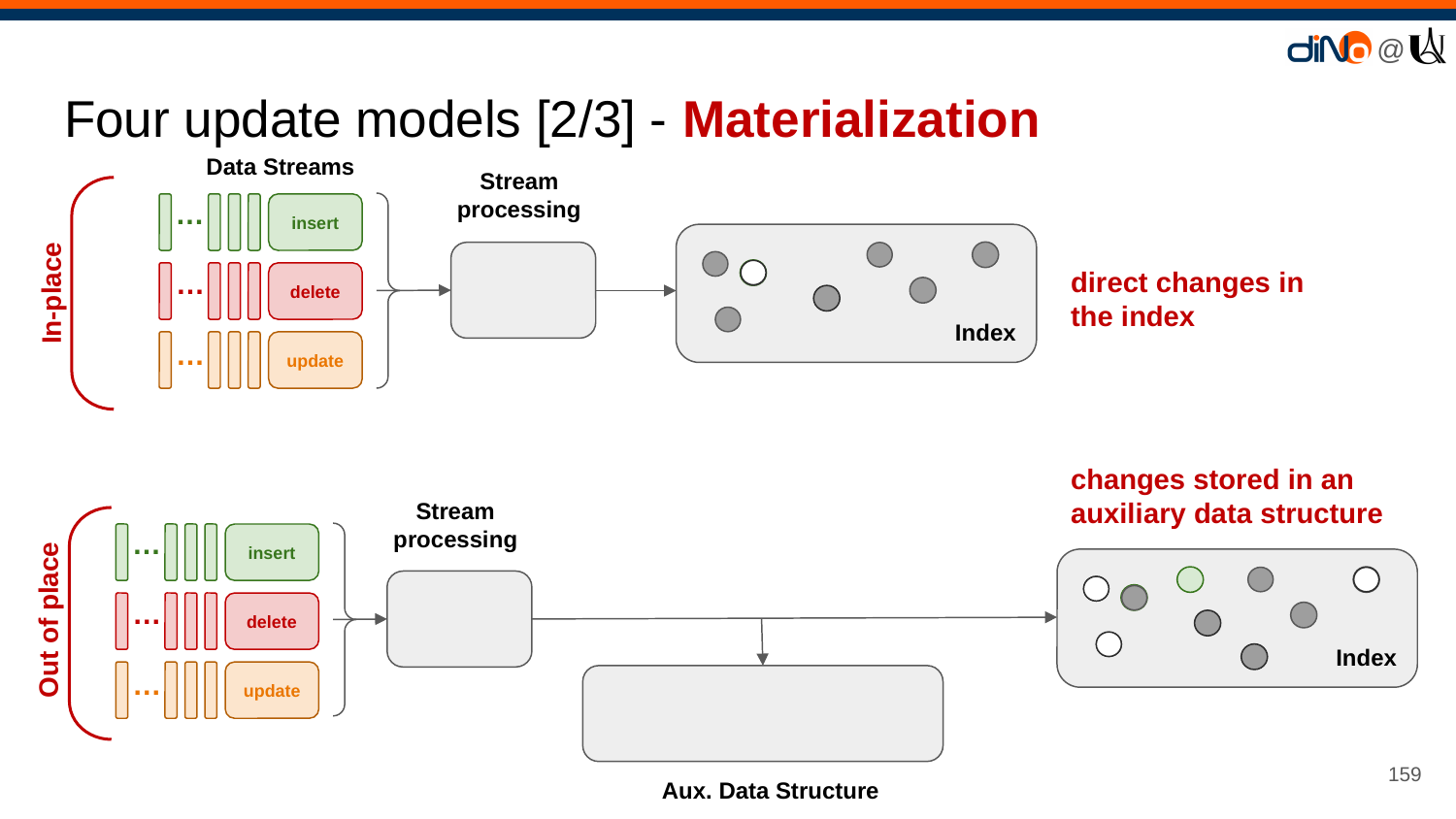

# Four update models [2/3] - Materialization
Data Streams
Stream processing

…

insert

direct changes in the index

…
In-place

delete

Index

…

update
changes stored in an auxiliary data structure
Stream processing

…

insert

…

Out of place

delete

Index

…

update

159
Aux. Data Structure